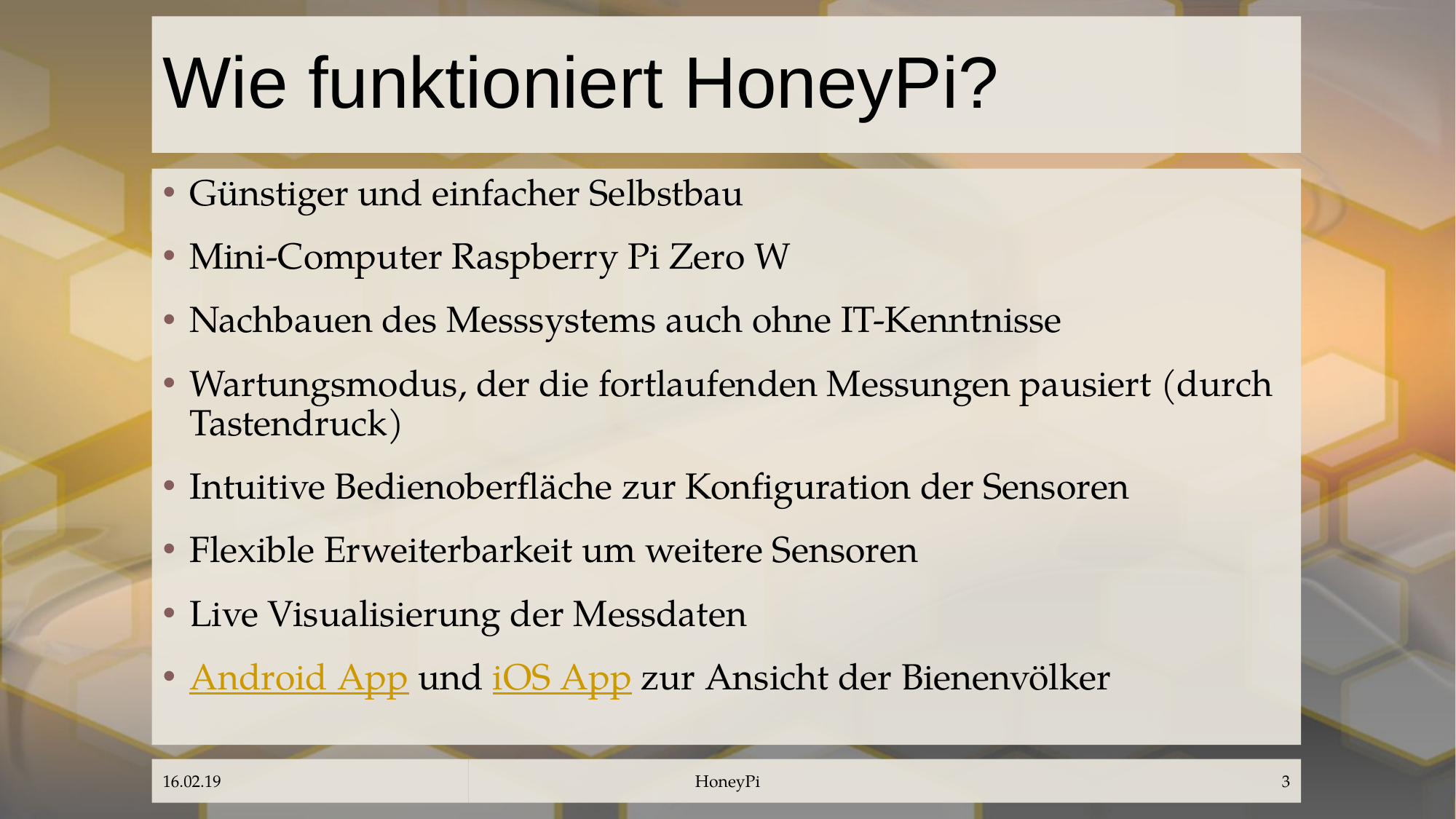

# Wie funktioniert HoneyPi?
Günstiger und einfacher Selbstbau
Mini-Computer Raspberry Pi Zero W
Nachbauen des Messsystems auch ohne IT-Kenntnisse
Wartungsmodus, der die fortlaufenden Messungen pausiert (durch Tastendruck)
Intuitive Bedienoberfläche zur Konfiguration der Sensoren
Flexible Erweiterbarkeit um weitere Sensoren
Live Visualisierung der Messdaten
Android App und iOS App zur Ansicht der Bienenvölker
16.02.19
HoneyPi
3